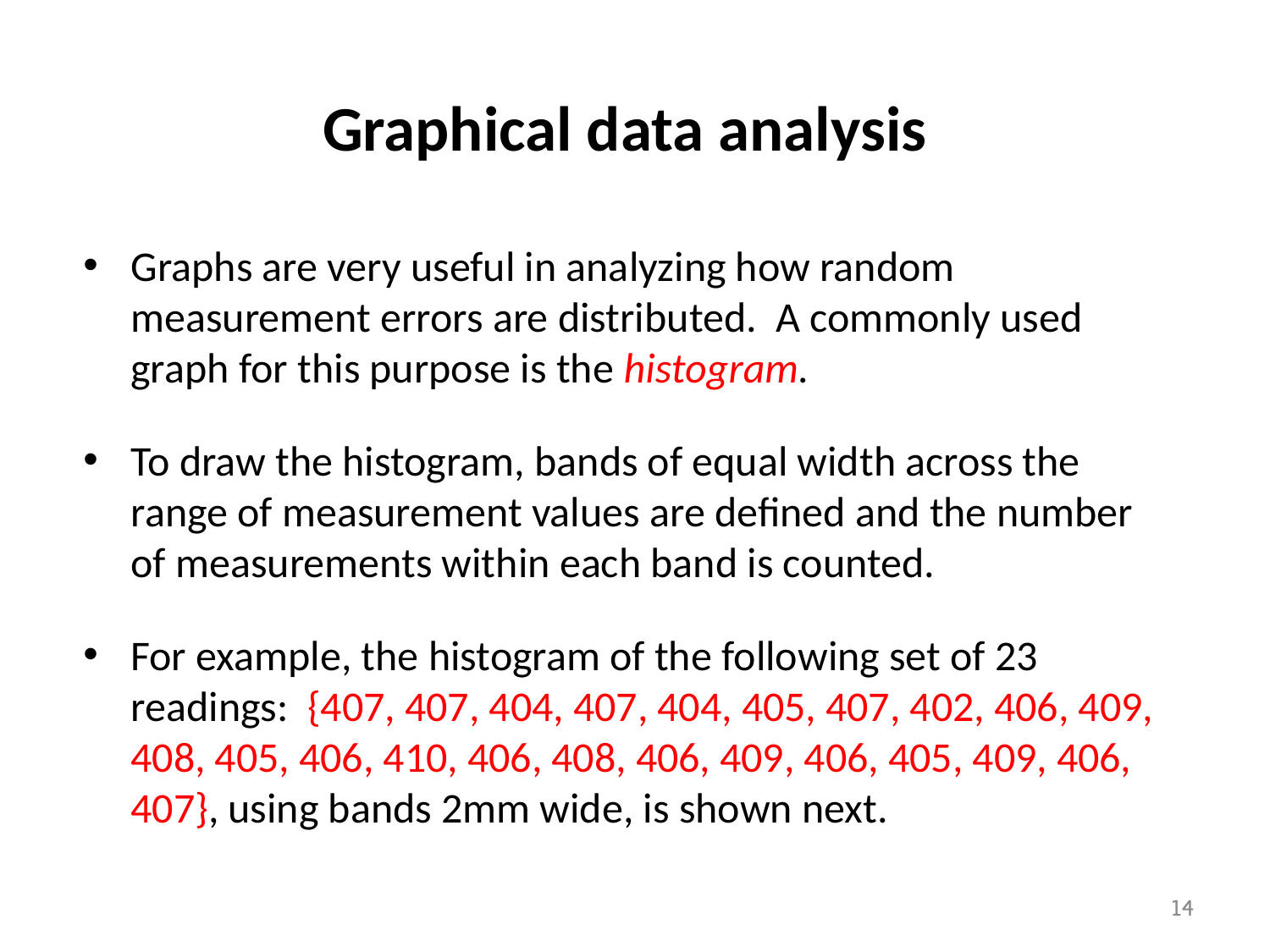

# Graphical data analysis
Graphs are very useful in analyzing how random measurement errors are distributed.  A commonly used graph for this purpose is the histogram.
To draw the histogram, bands of equal width across the range of measurement values are defined and the number of measurements within each band is counted.
For example, the histogram of the following set of 23 readings:  {407, 407, 404, 407, 404, 405, 407, 402, 406, 409, 408, 405, 406, 410, 406, 408, 406, 409, 406, 405, 409, 406, 407}, using bands 2mm wide, is shown next.

14